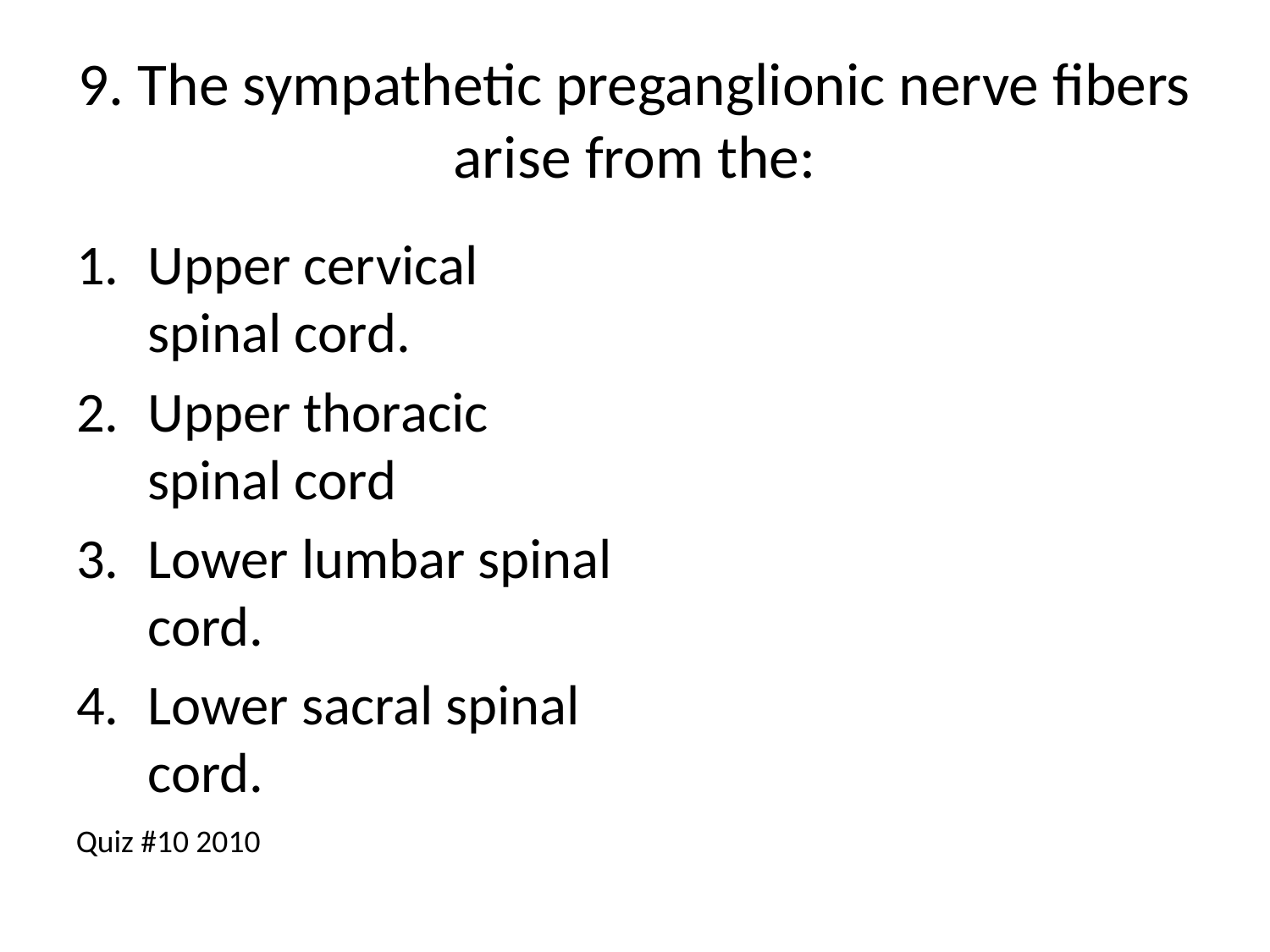

# 9. The sympathetic preganglionic nerve fibers arise from the:
Upper cervical spinal cord.
Upper thoracic spinal cord
Lower lumbar spinal cord.
Lower sacral spinal cord.
Quiz #10 2010